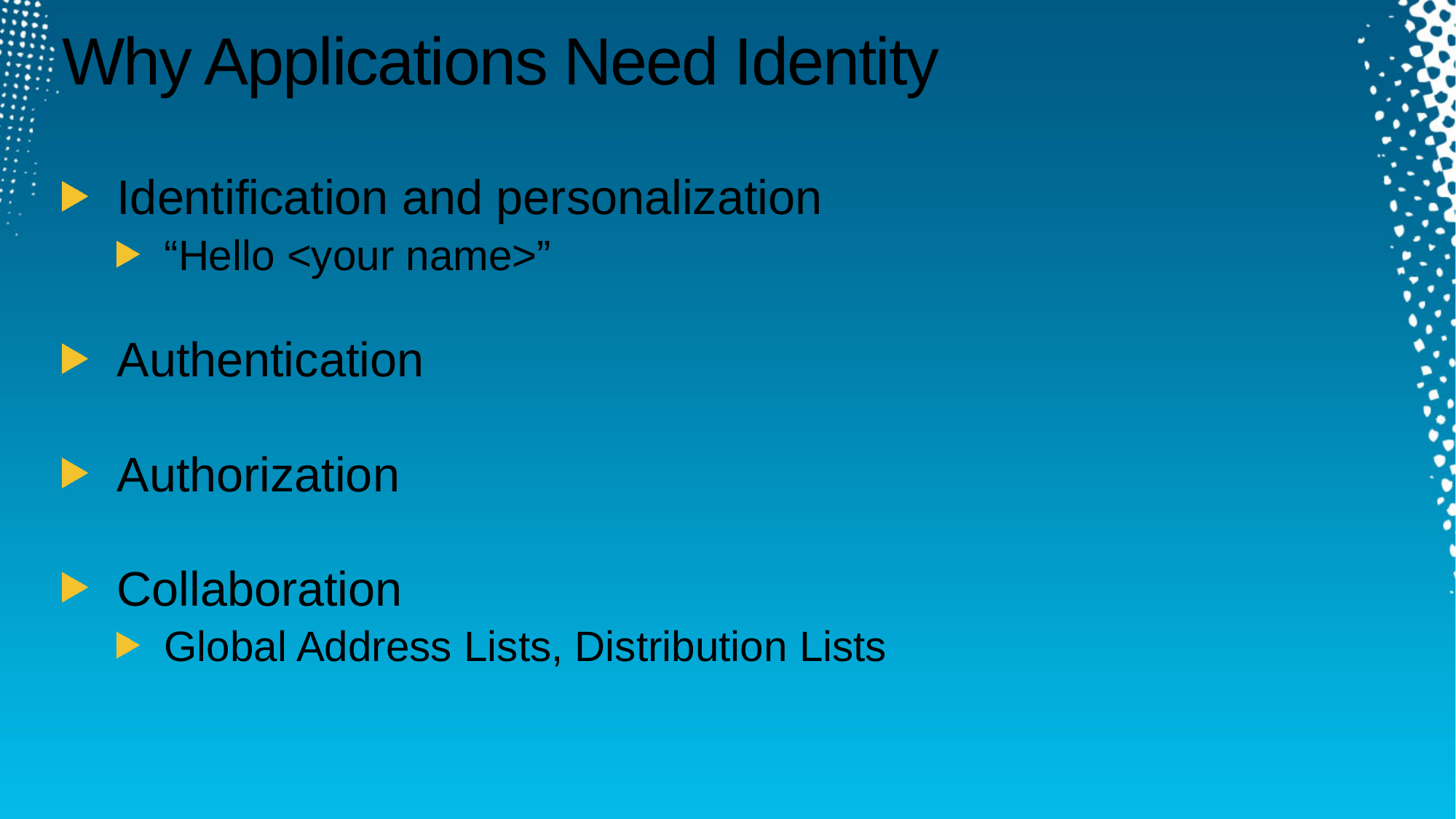

# Why Applications Need Identity
Identification and personalization
“Hello <your name>”
Authentication
Authorization
Collaboration
Global Address Lists, Distribution Lists